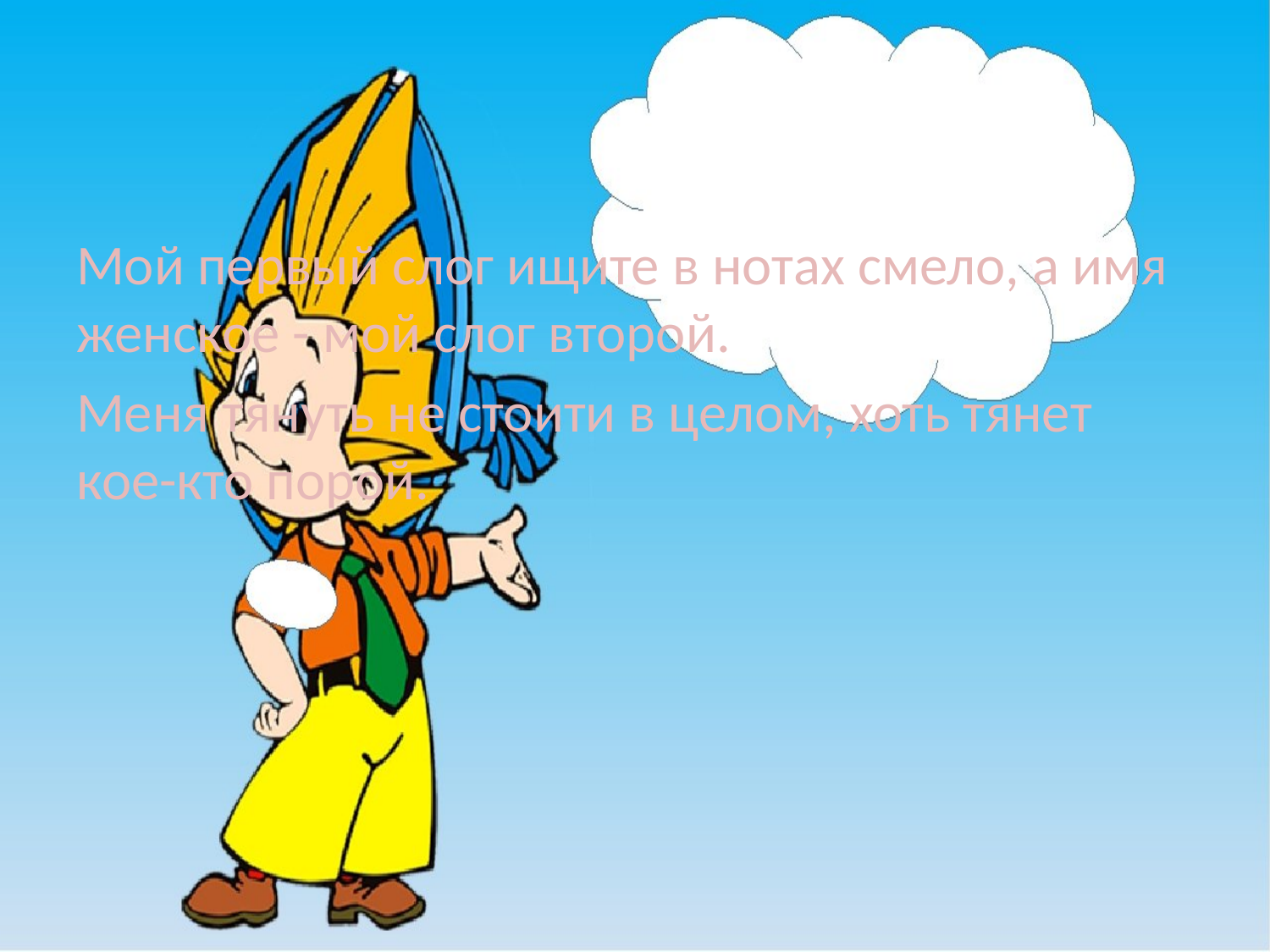

Мой первый слог ищите в нотах смело, а имя женское - мой слог второй.
Меня тянуть не стоити в целом, хоть тянет кое-кто порой.